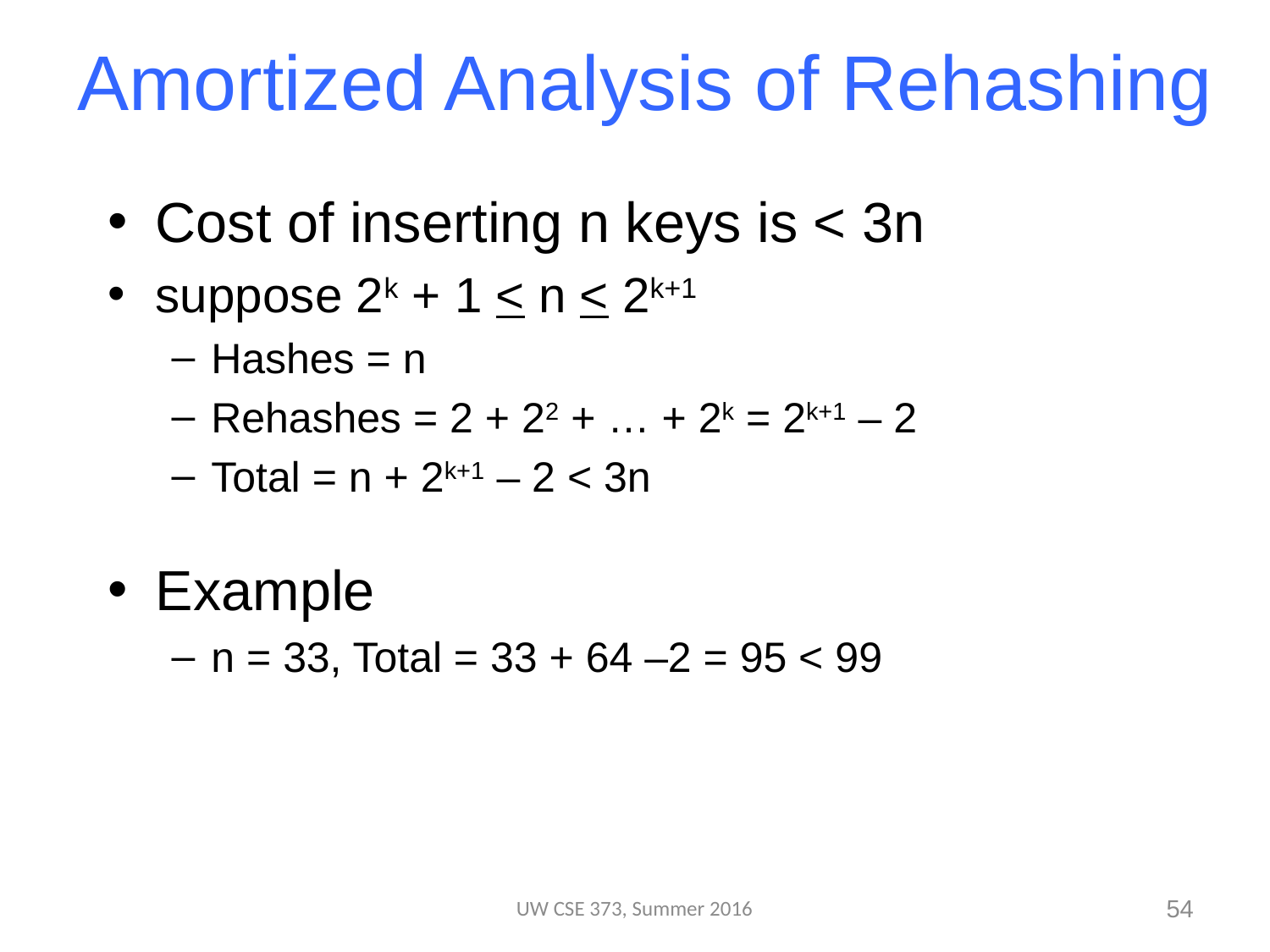

# Amortized Analysis of Rehashing
Cost of inserting n keys is < 3n
suppose 2k + 1 < n < 2k+1
Hashes = n
Rehashes = 2 + 22 + … + 2k = 2k+1 – 2
Total = n + 2k+1 – 2 < 3n
Example
n = 33, Total = 33 + 64 –2 = 95 < 99
UW CSE 373, Summer 2016
54